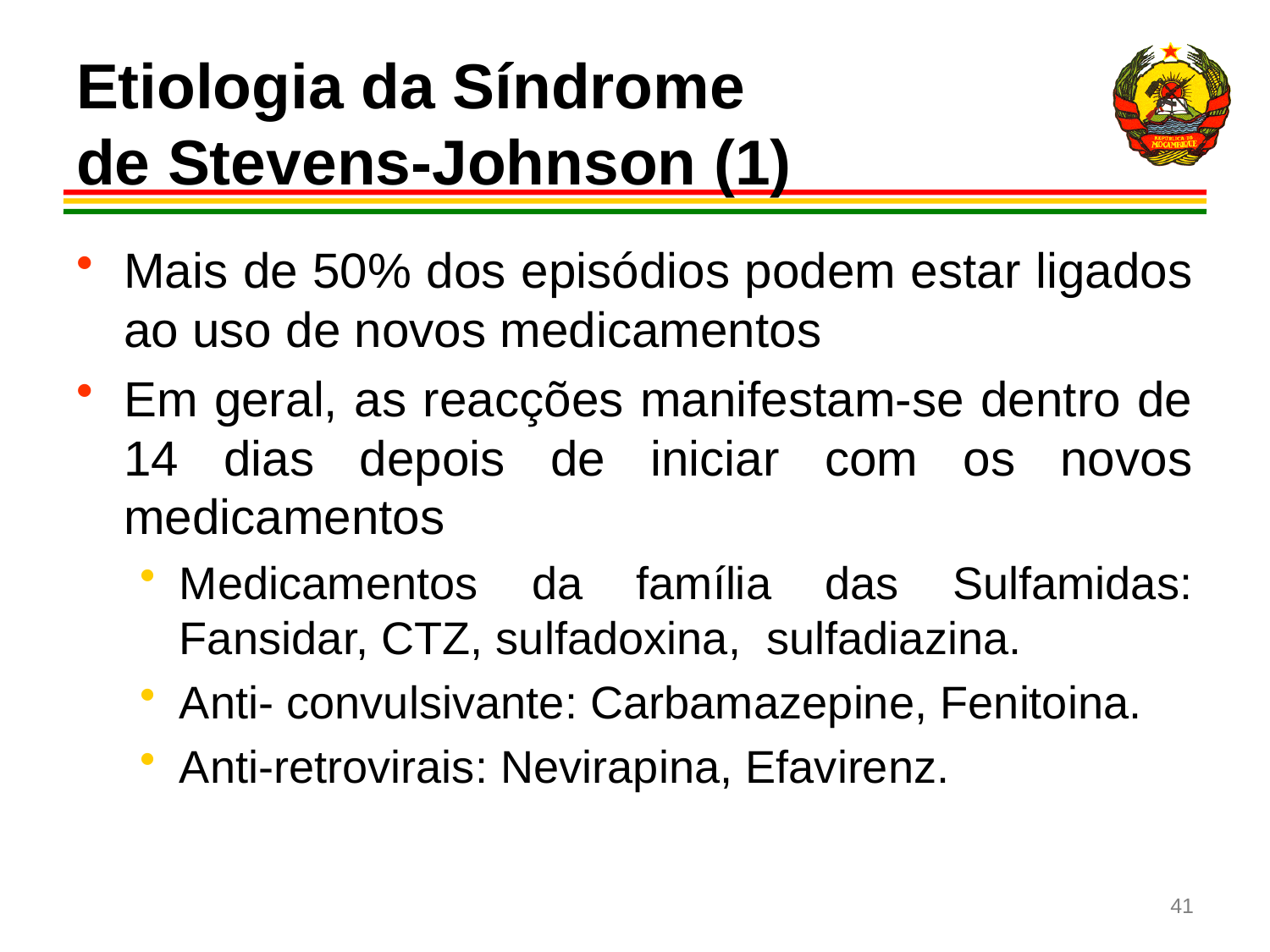

# Etiologia da Síndrome de Stevens-Johnson (1)
Mais de 50% dos episódios podem estar ligados ao uso de novos medicamentos
Em geral, as reacções manifestam-se dentro de 14 dias depois de iniciar com os novos medicamentos
Medicamentos da família das Sulfamidas: Fansidar, CTZ, sulfadoxina,  sulfadiazina.
Anti- convulsivante: Carbamazepine, Fenitoina.
Anti-retrovirais: Nevirapina, Efavirenz.